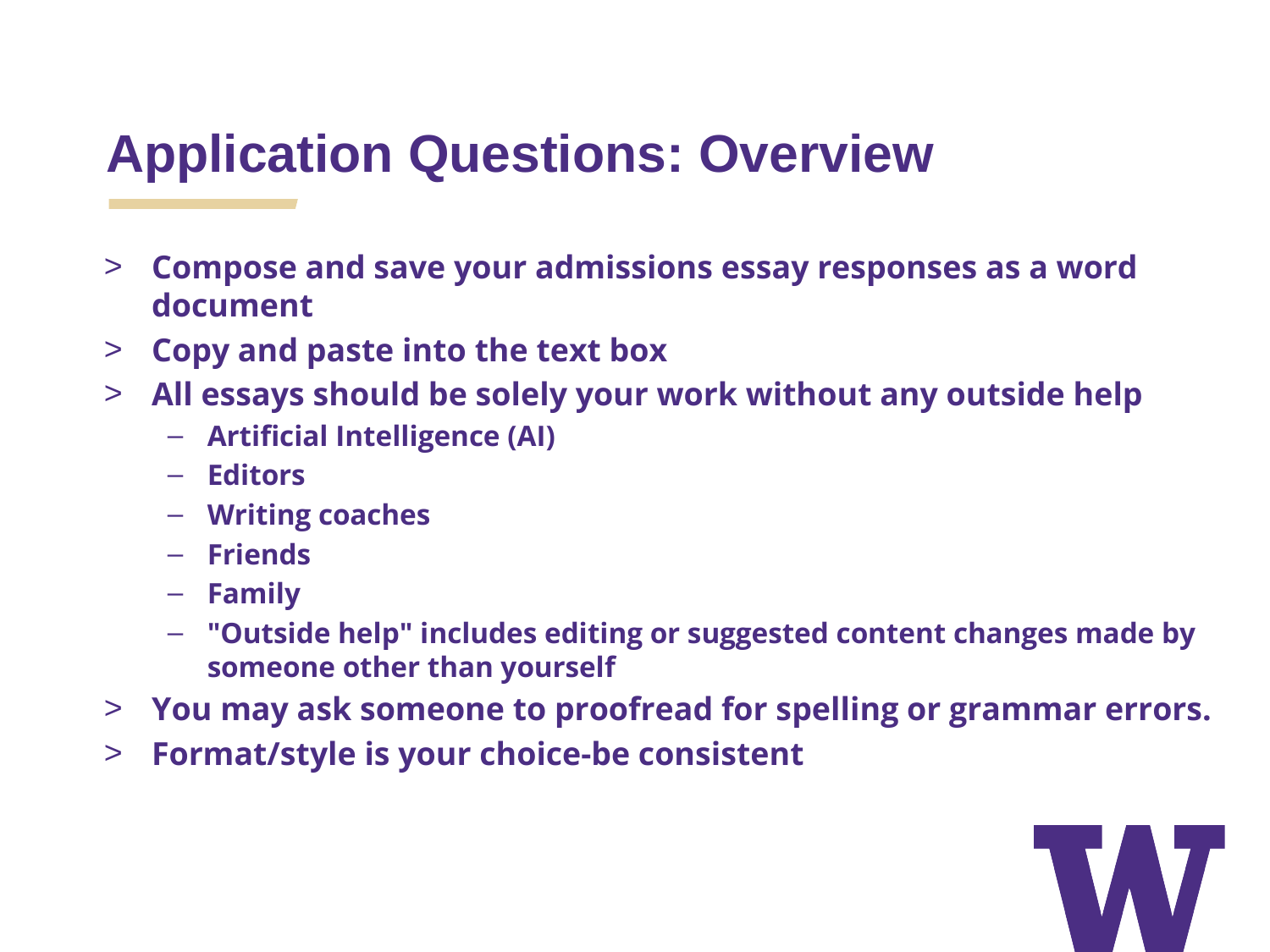

# Application Questions: Overview
Compose and save your admissions essay responses as a word document
Copy and paste into the text box
All essays should be solely your work without any outside help
Artificial Intelligence (AI)
Editors
Writing coaches
Friends
Family
"Outside help" includes editing or suggested content changes made by someone other than yourself
You may ask someone to proofread for spelling or grammar errors.
Format/style is your choice-be consistent